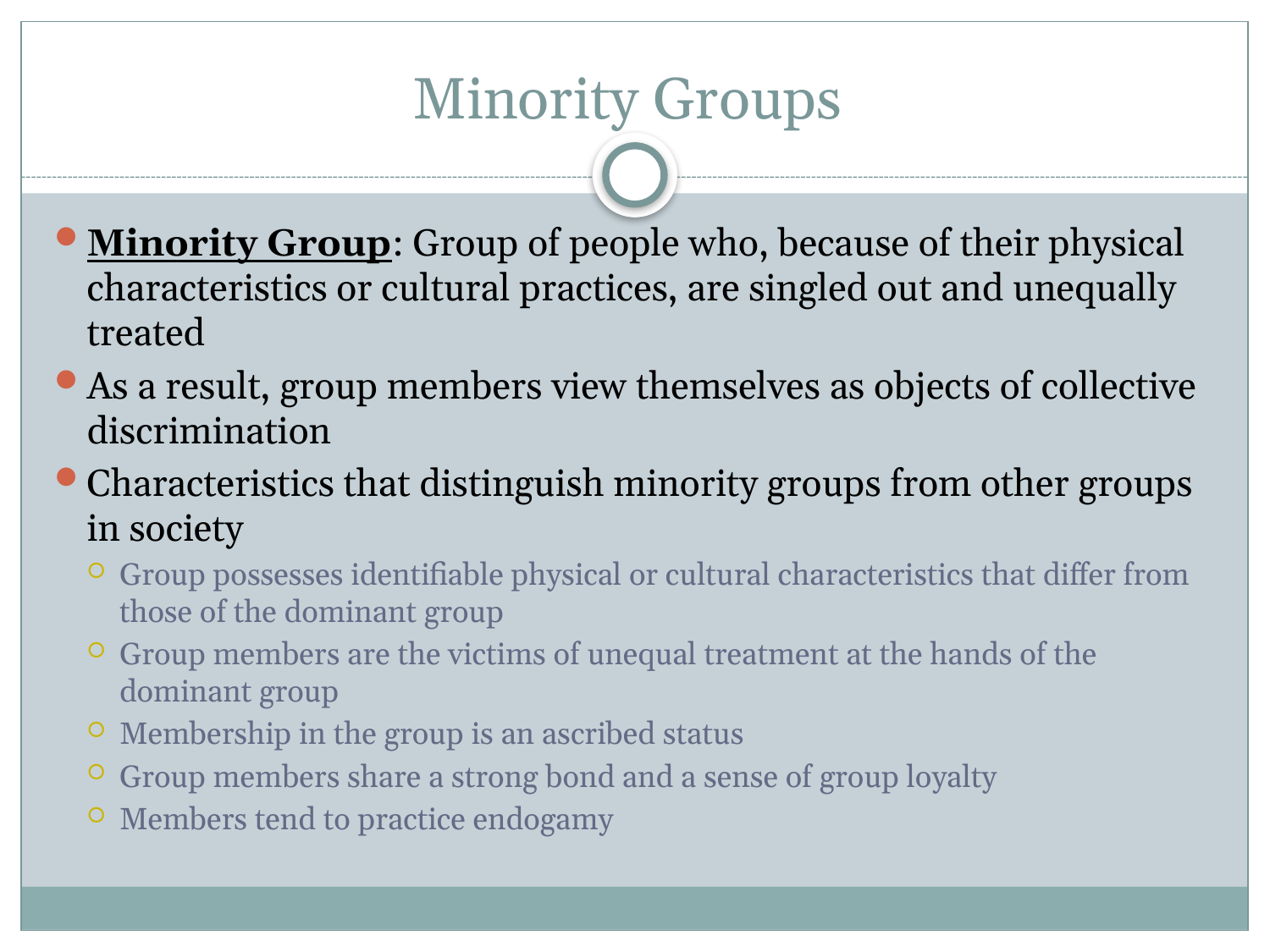

# Minority Groups
Minority Group: Group of people who, because of their physical characteristics or cultural practices, are singled out and unequally treated
As a result, group members view themselves as objects of collective discrimination
Characteristics that distinguish minority groups from other groups in society
Group possesses identifiable physical or cultural characteristics that differ from those of the dominant group
Group members are the victims of unequal treatment at the hands of the dominant group
Membership in the group is an ascribed status
Group members share a strong bond and a sense of group loyalty
Members tend to practice endogamy